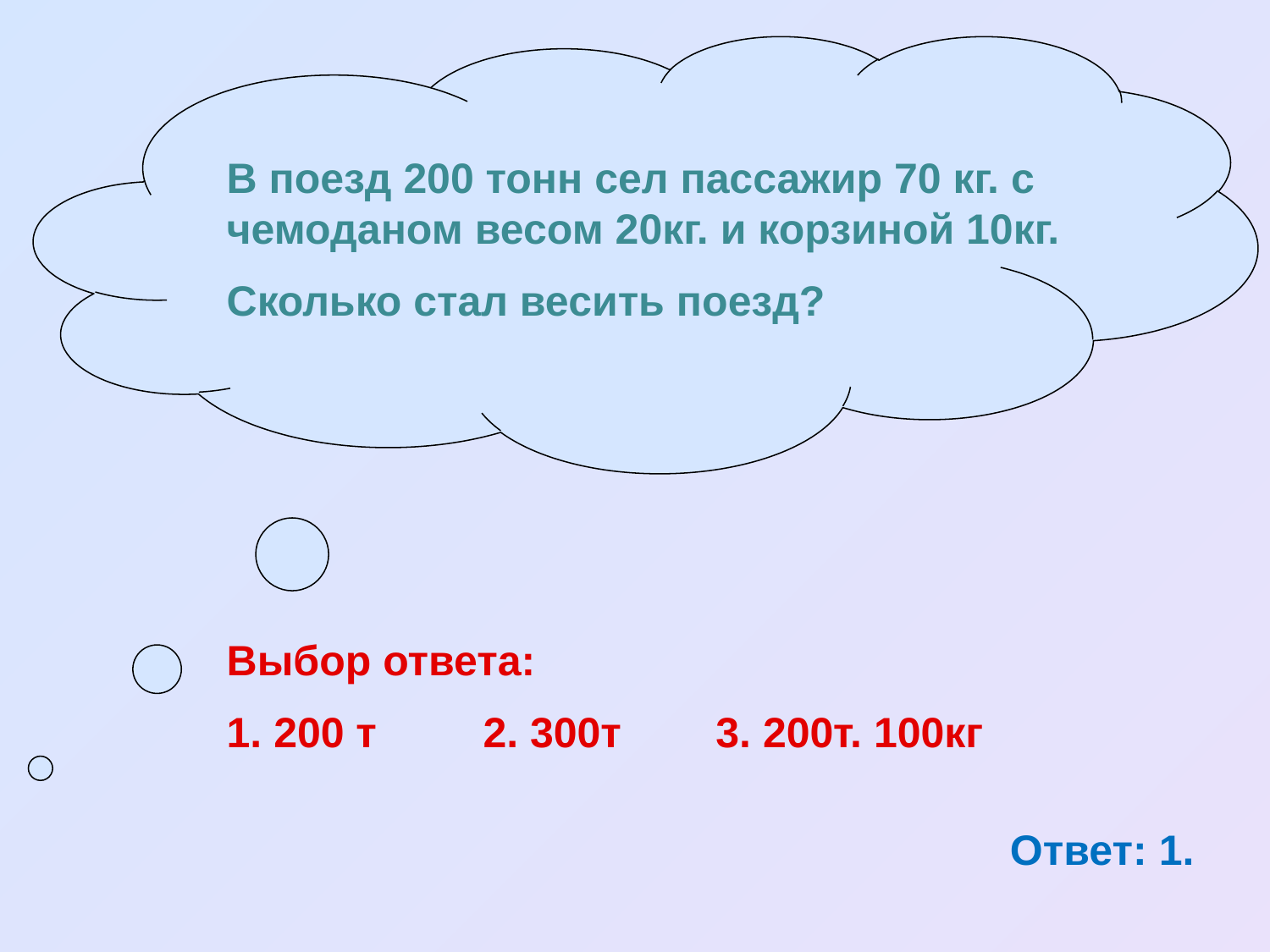

В поезд 200 тонн сел пассажир 70 кг. с чемоданом весом 20кг. и корзиной 10кг.
Сколько стал весить поезд?

Выбор ответа:
1. 200 т         2. 300т        3. 200т. 100кг

Ответ: 1.